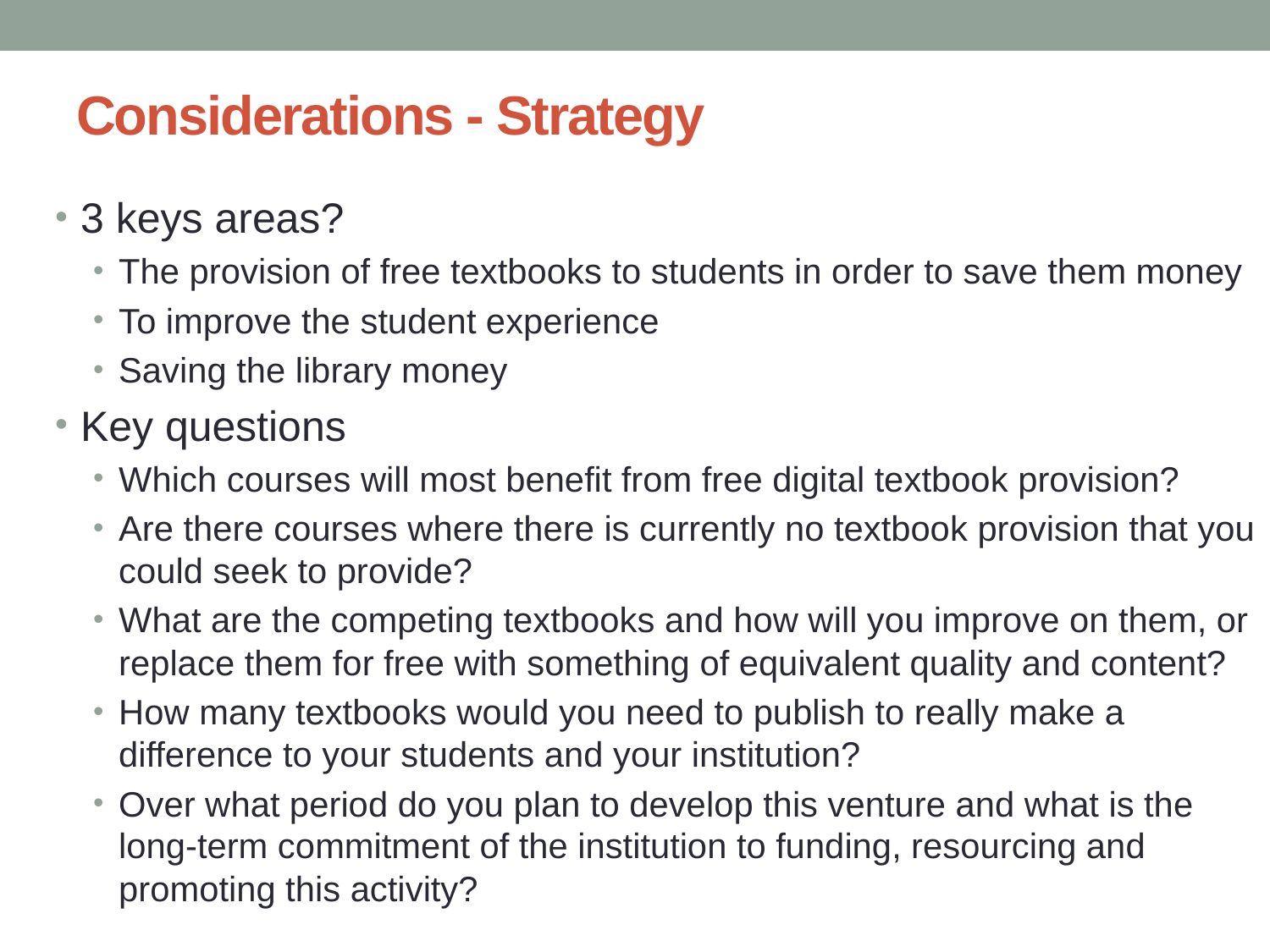

# Considerations - Strategy
3 keys areas?
The provision of free textbooks to students in order to save them money
To improve the student experience
Saving the library money
Key questions
Which courses will most benefit from free digital textbook provision?
Are there courses where there is currently no textbook provision that you could seek to provide?
What are the competing textbooks and how will you improve on them, or replace them for free with something of equivalent quality and content?
How many textbooks would you need to publish to really make a difference to your students and your institution?
Over what period do you plan to develop this venture and what is the long-term commitment of the institution to funding, resourcing and promoting this activity?